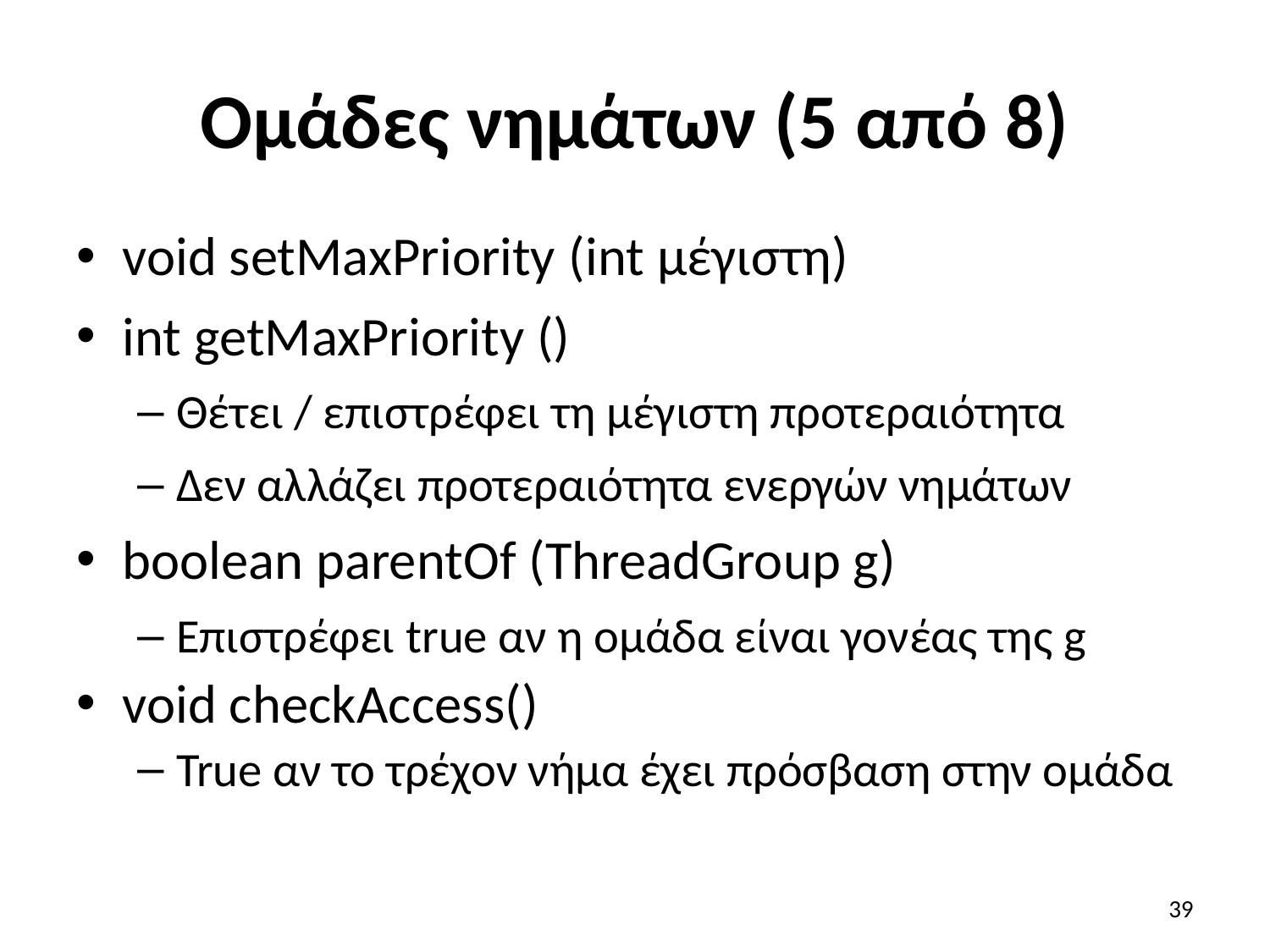

# Ομάδες νημάτων (5 από 8)
void setMaxPriority (int μέγιστη)
int getMaxPriority ()
Θέτει / επιστρέφει τη μέγιστη προτεραιότητα
Δεν αλλάζει προτεραιότητα ενεργών νημάτων
boolean parentOf (ThreadGroup g)
Επιστρέφει true αν η ομάδα είναι γονέας της g
void checkAccess()
True αν το τρέχον νήμα έχει πρόσβαση στην ομάδα

39